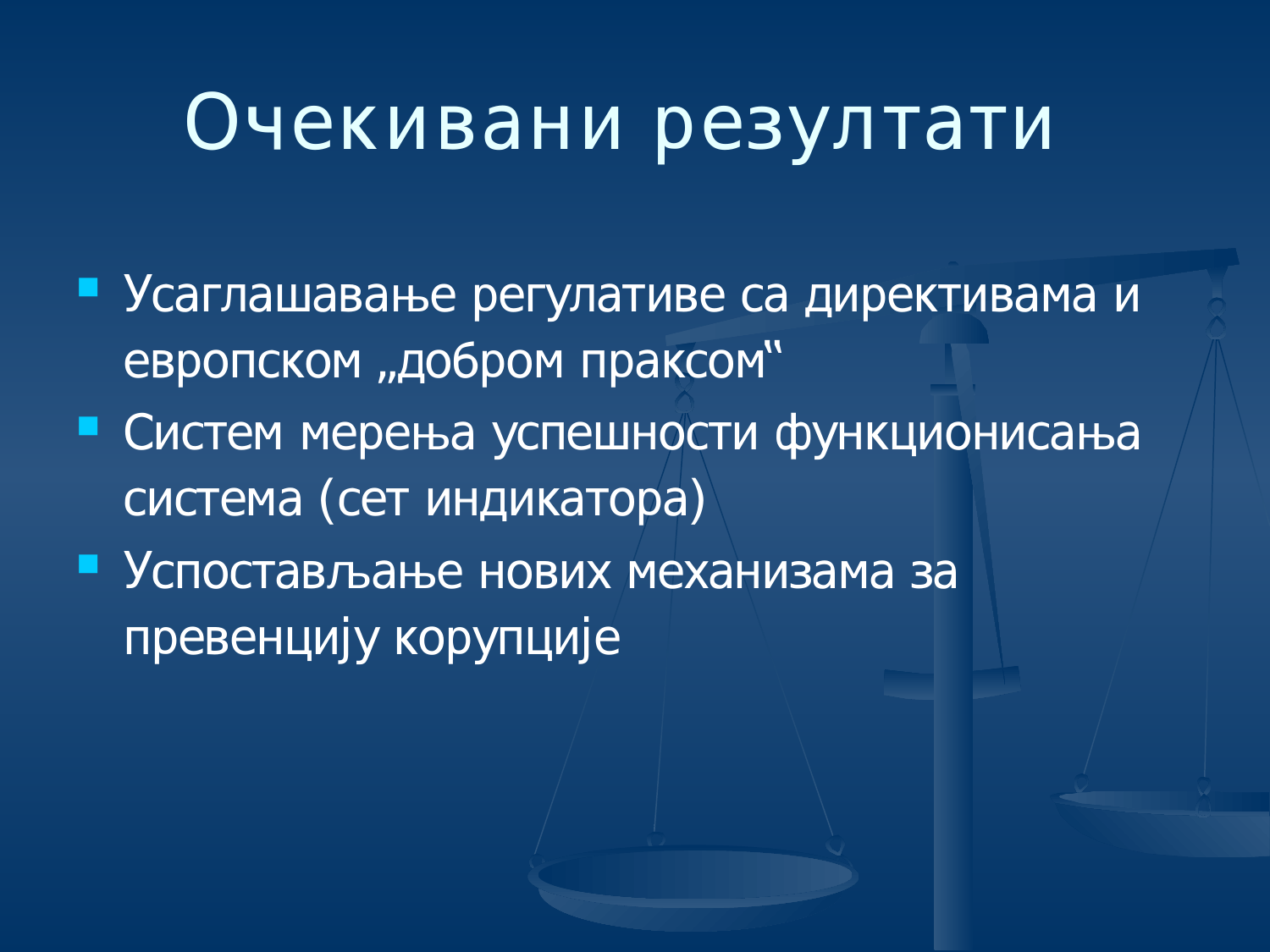

# Очекивани резултати
Усаглашавање регулативе са директивама и европском „добром праксом“
Систем мерења успешности функционисања система (сет индикатора)
Успостављање нових механизама за превенцију корупције